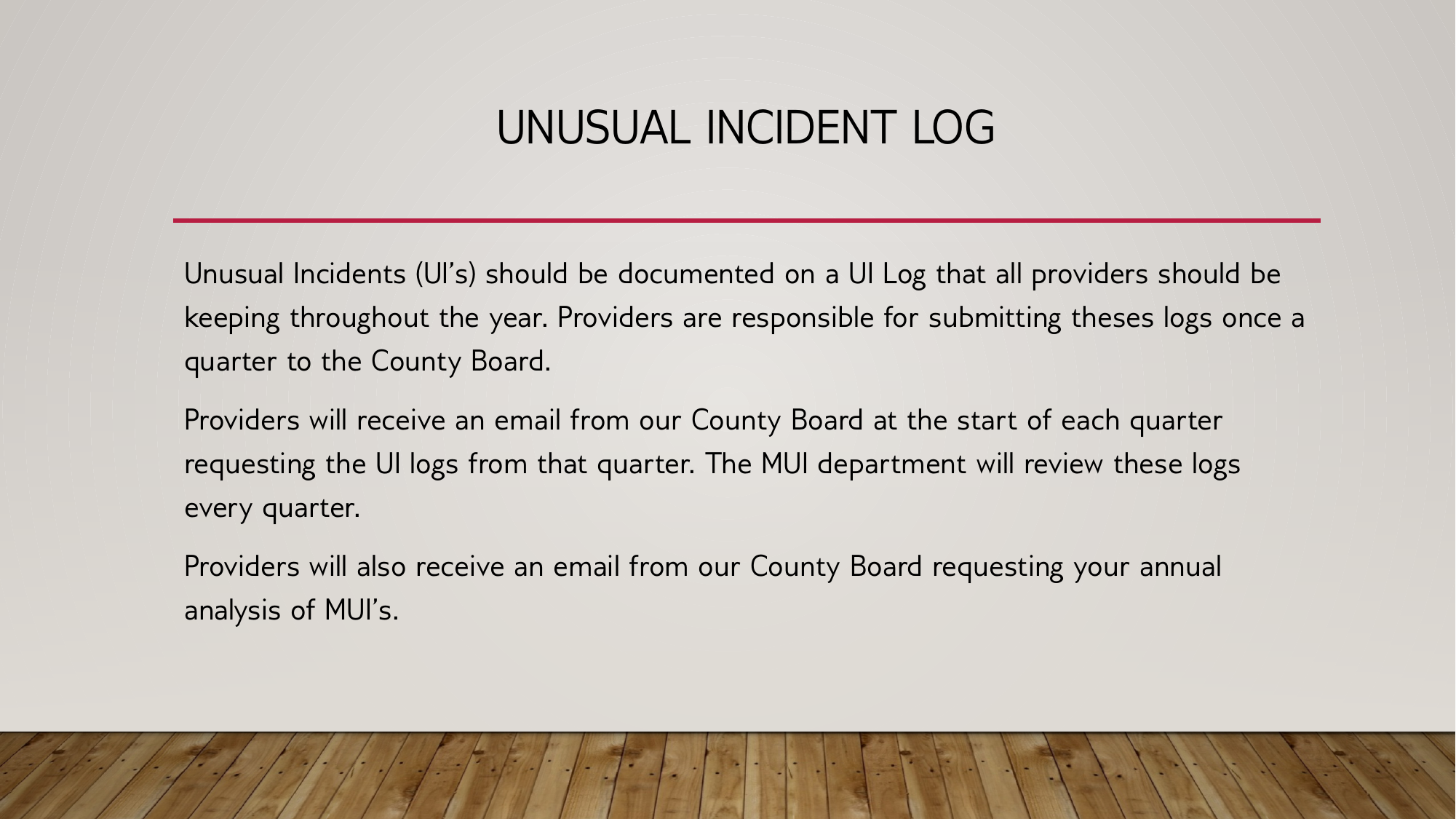

# Unusual Incident LOG
Unusual Incidents (UI’s) should be documented on a UI Log that all providers should be keeping throughout the year. Providers are responsible for submitting theses logs once a quarter to the County Board.
Providers will receive an email from our County Board at the start of each quarter requesting the UI logs from that quarter. The MUI department will review these logs every quarter.
Providers will also receive an email from our County Board requesting your annual analysis of MUI’s.